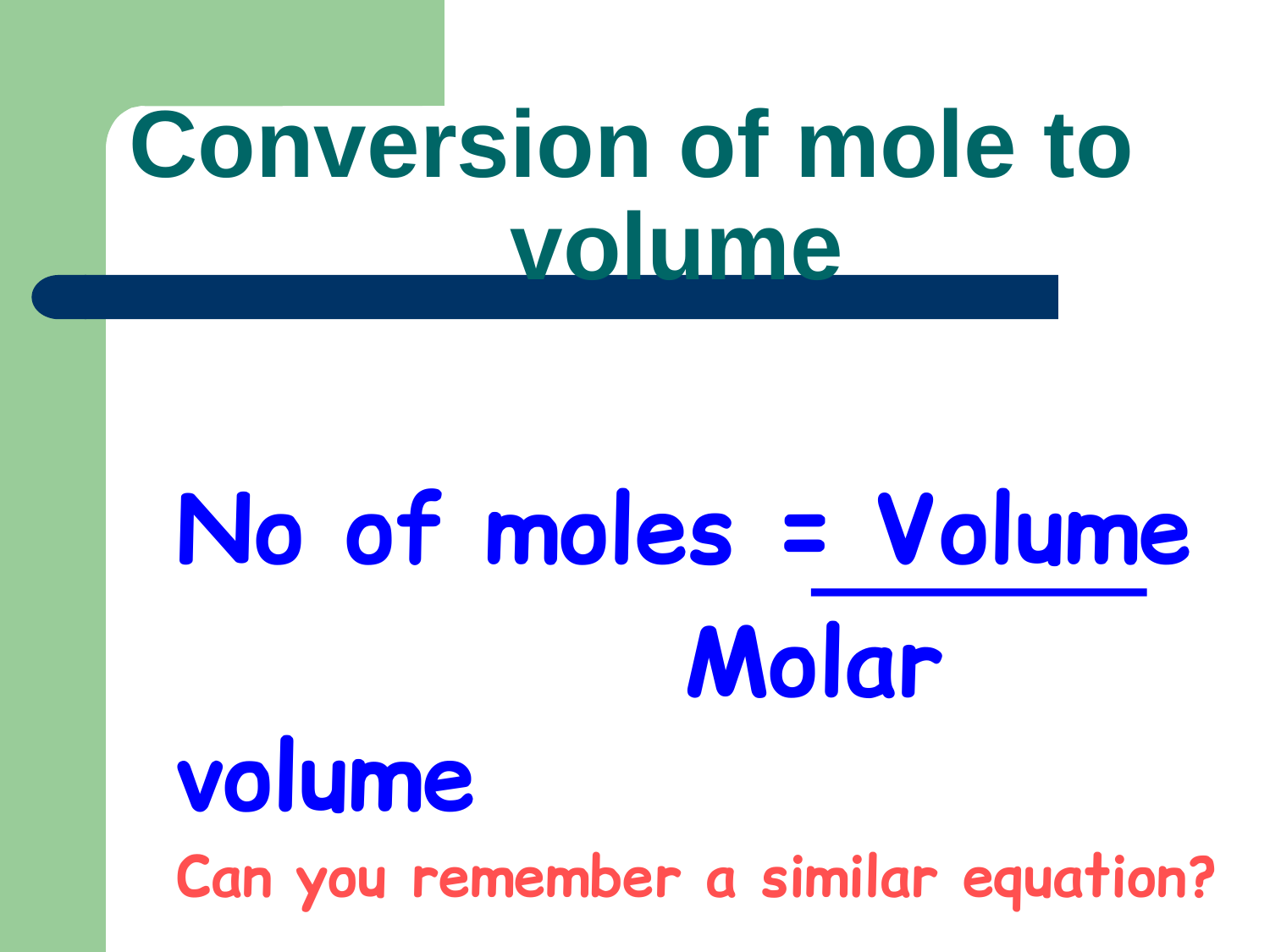

# Conversion of mole to 			volume

	No of moles = Volume
					Molar volume
	Can you remember a similar equation?